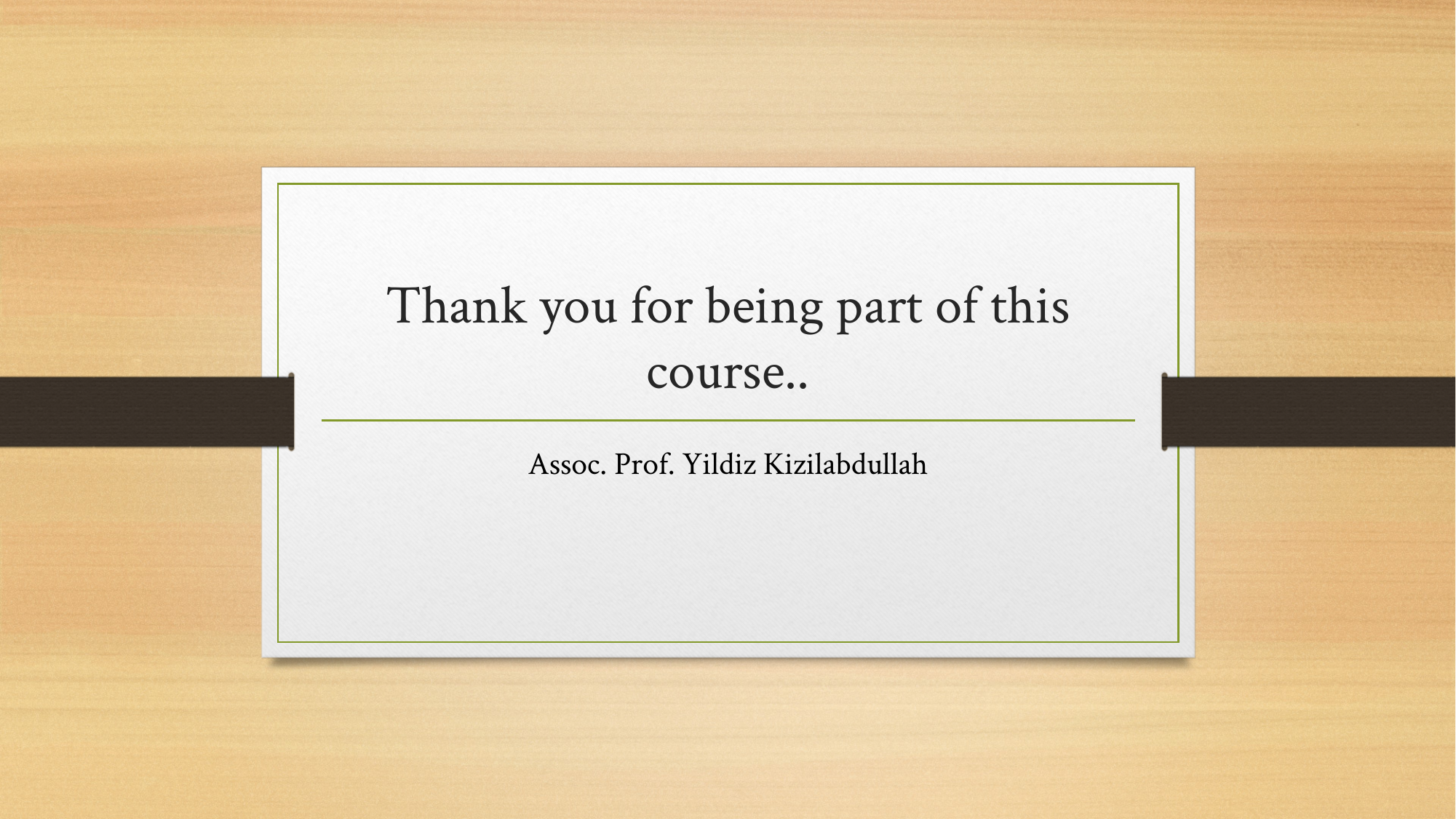

# Thank you for being part of this course..
Assoc. Prof. Yildiz Kizilabdullah